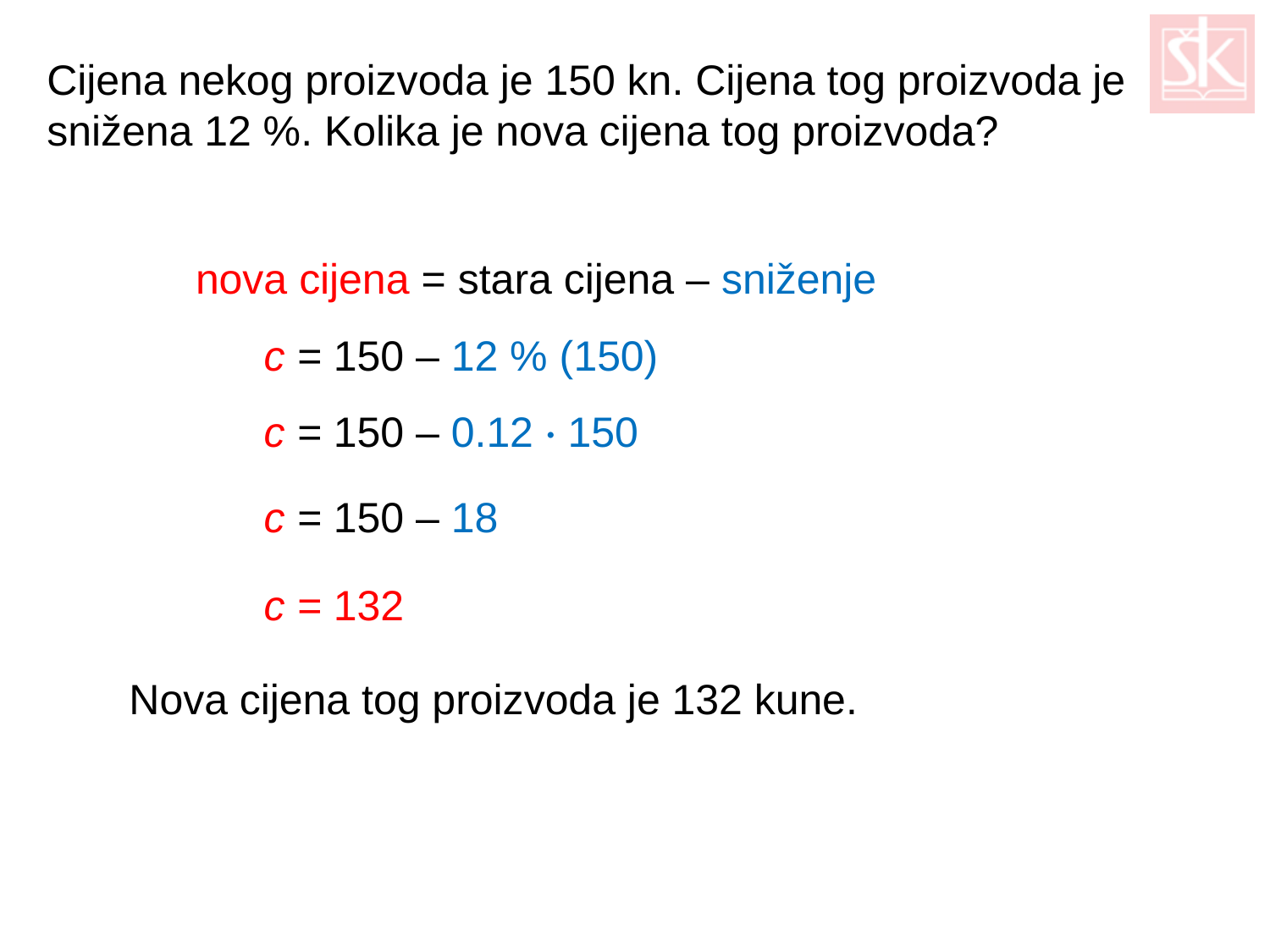

Cijena nekog proizvoda je 150 kn. Cijena tog proizvoda je snižena 12 %. Kolika je nova cijena tog proizvoda?
nova cijena = stara cijena – sniženje
c = 150 – 12 % (150)
c = 150 – 0.12 · 150
c = 150 – 18
c = 132
Nova cijena tog proizvoda je 132 kune.